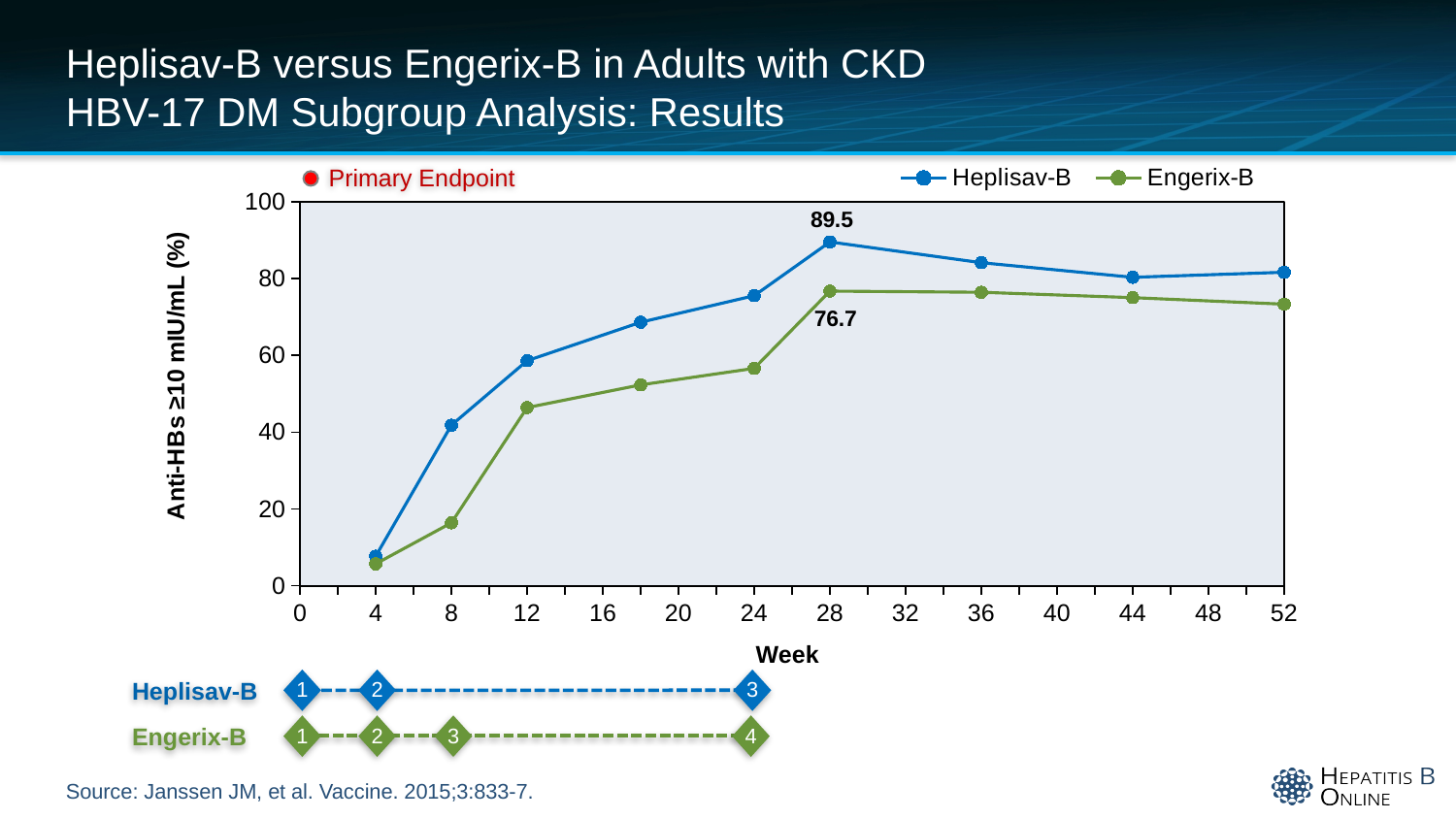

# Heplisav-B versus Engerix-B in Adults with CKD HBV-17 DM Subgroup Analysis: Results

### Chart

| Category | Heplisav-B | Engerix-B  |
|---|---|---|
| 0 | None | None |
|  | None | None |
| 4 | 7.7 | 5.7 |
|  | None | None |
| 8 | 41.8 | 16.4 |
|  | None | None |
| 12 | 58.6 | 46.4 |
|  | None | None |
| 16 | None | None |
|  | 68.6 | 52.3 |
| 20 | None | None |
|  | None | None |
| 24 | 75.5 | 56.6 |
|  | None | None |
| 28 | 89.5 | 76.7 |
|  | None | None |
| 32 | None | None |
|  | None | None |
| 36 | 84.1 | 76.4 |
|  | None | None |
| 40 | None | None |
|  | None | None |
| 44 | 80.3 | 75.0 |
|  | None | None |
| 48 | None | None |
|  | None | None |
| 52 | 81.6 | 73.3 |
Primary Endpoint

Heplisav-B
1
2
3
Engerix-B
1
2
3
4
Source: Janssen JM, et al. Vaccine. 2015;3:833-7.